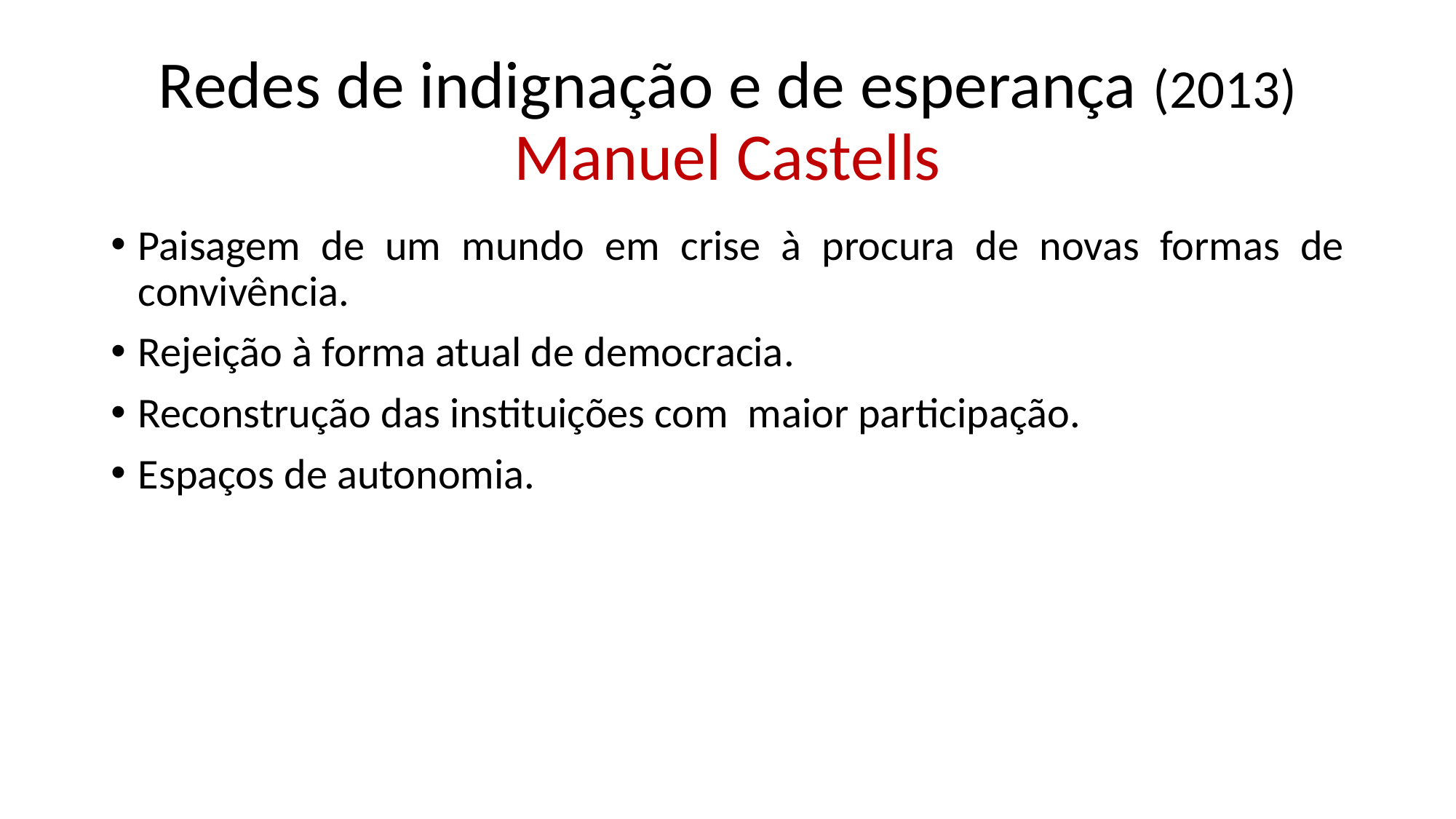

# Redes de indignação e de esperança (2013) Manuel Castells
Paisagem de um mundo em crise à procura de novas formas de convivência.
Rejeição à forma atual de democracia.
Reconstrução das instituições com  maior participação.
Espaços de autonomia.